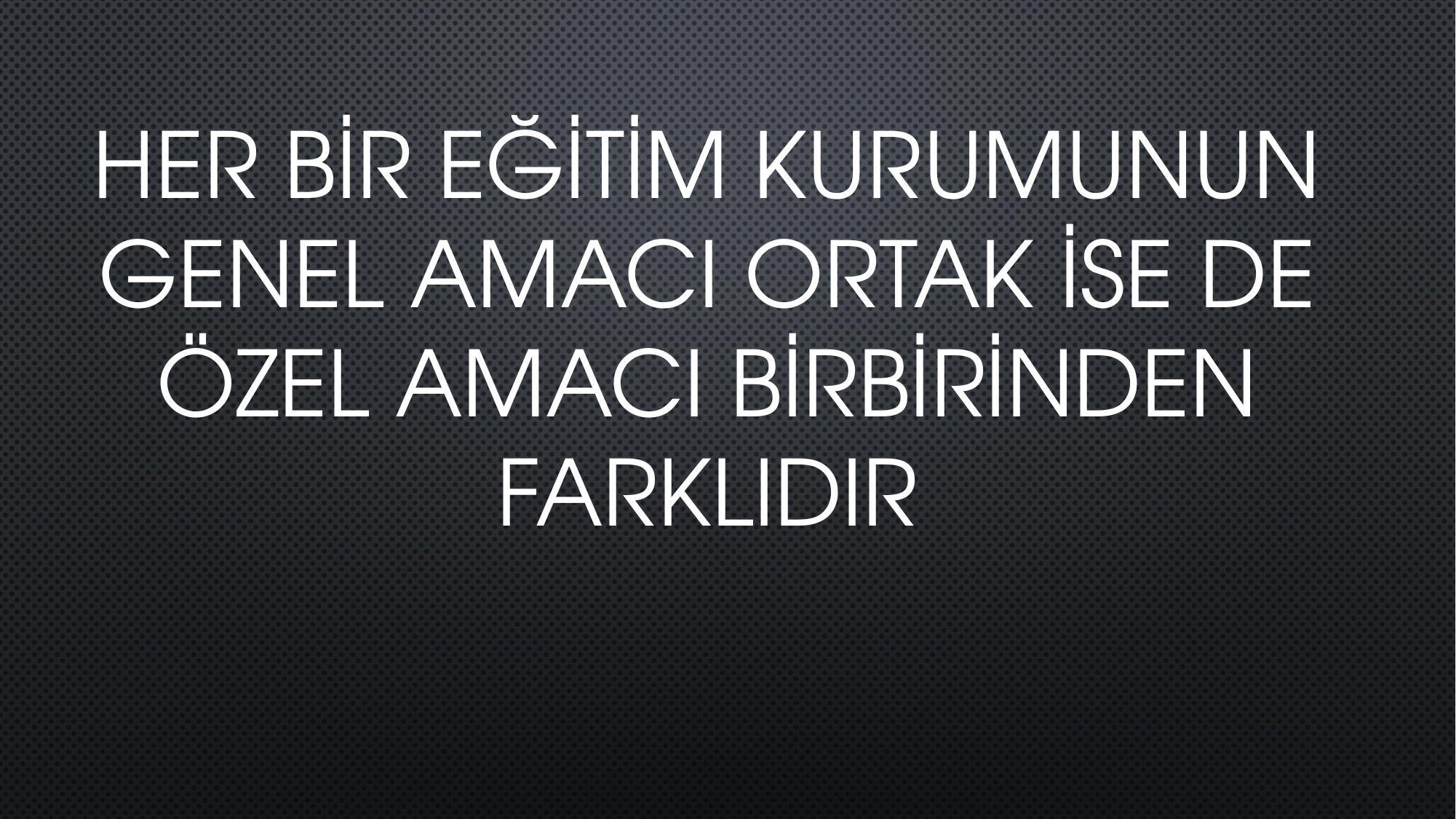

HER BİR EĞİTİM KURUMUNUN GENEL AMACI ORTAK İSE DE ÖZEL AMACI BİRBİRİNDEN FARKLIDIR